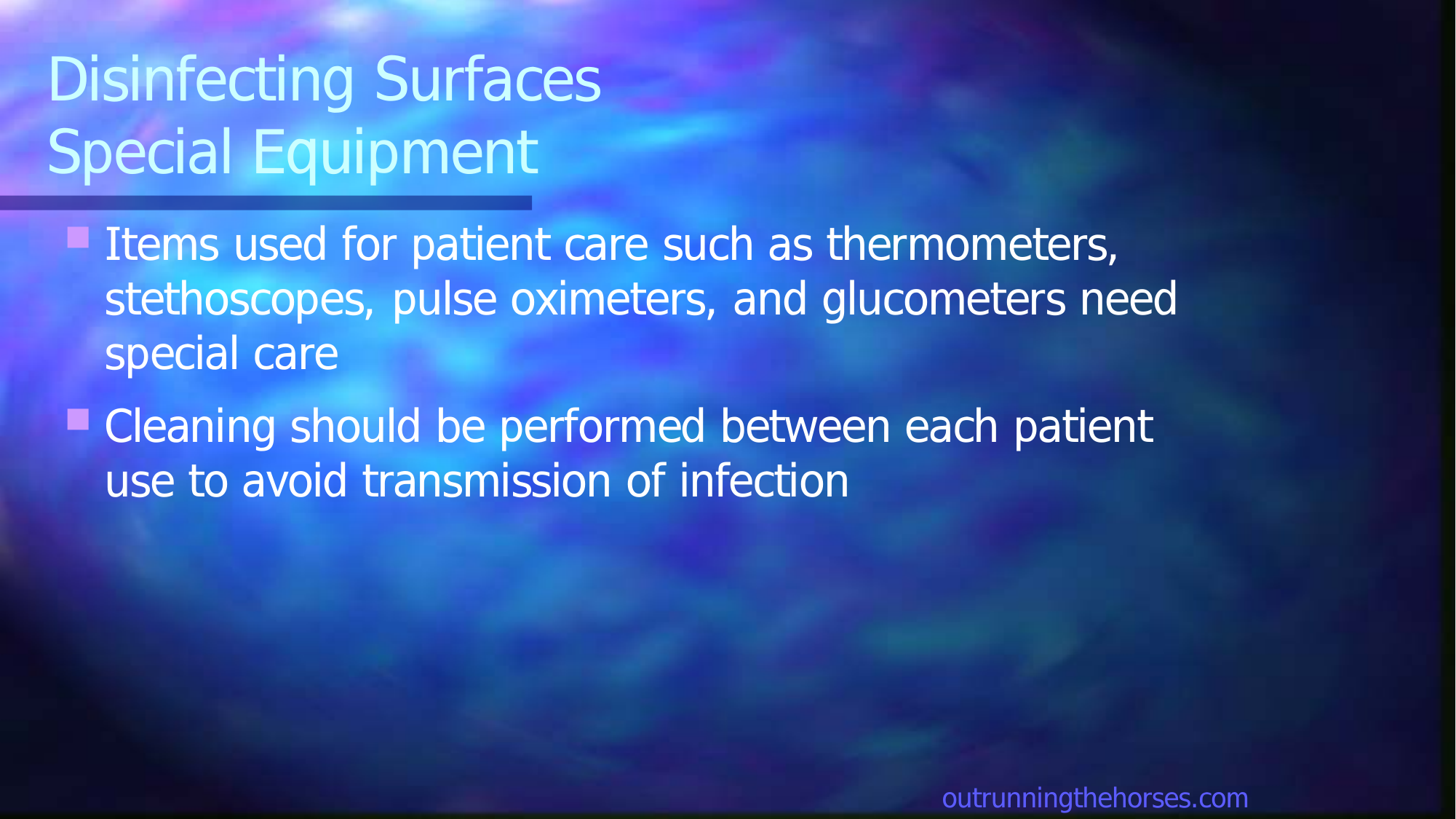

# Disinfecting Surfaces Special Equipment
Items used for patient care such as thermometers, stethoscopes, pulse oximeters, and glucometers need special care
Cleaning should be performed between each patient use to avoid transmission of infection

outrunningthehorses.com